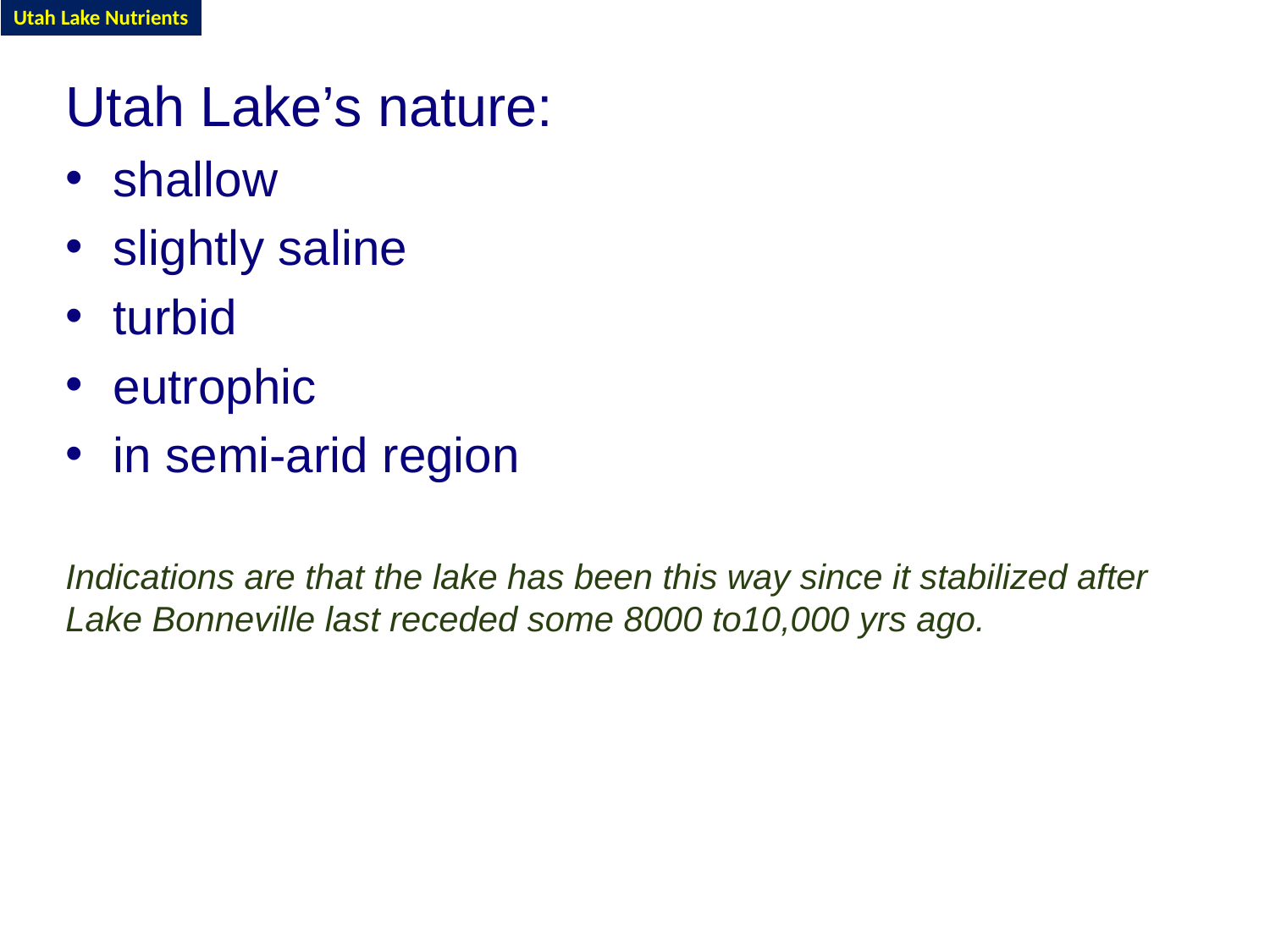

Utah Lake Nutrients
Utah Lake’s nature:
shallow
slightly saline
turbid
eutrophic
in semi-arid region

Indications are that the lake has been this way since it stabilized after Lake Bonneville last receded some 8000 to10,000 yrs ago.